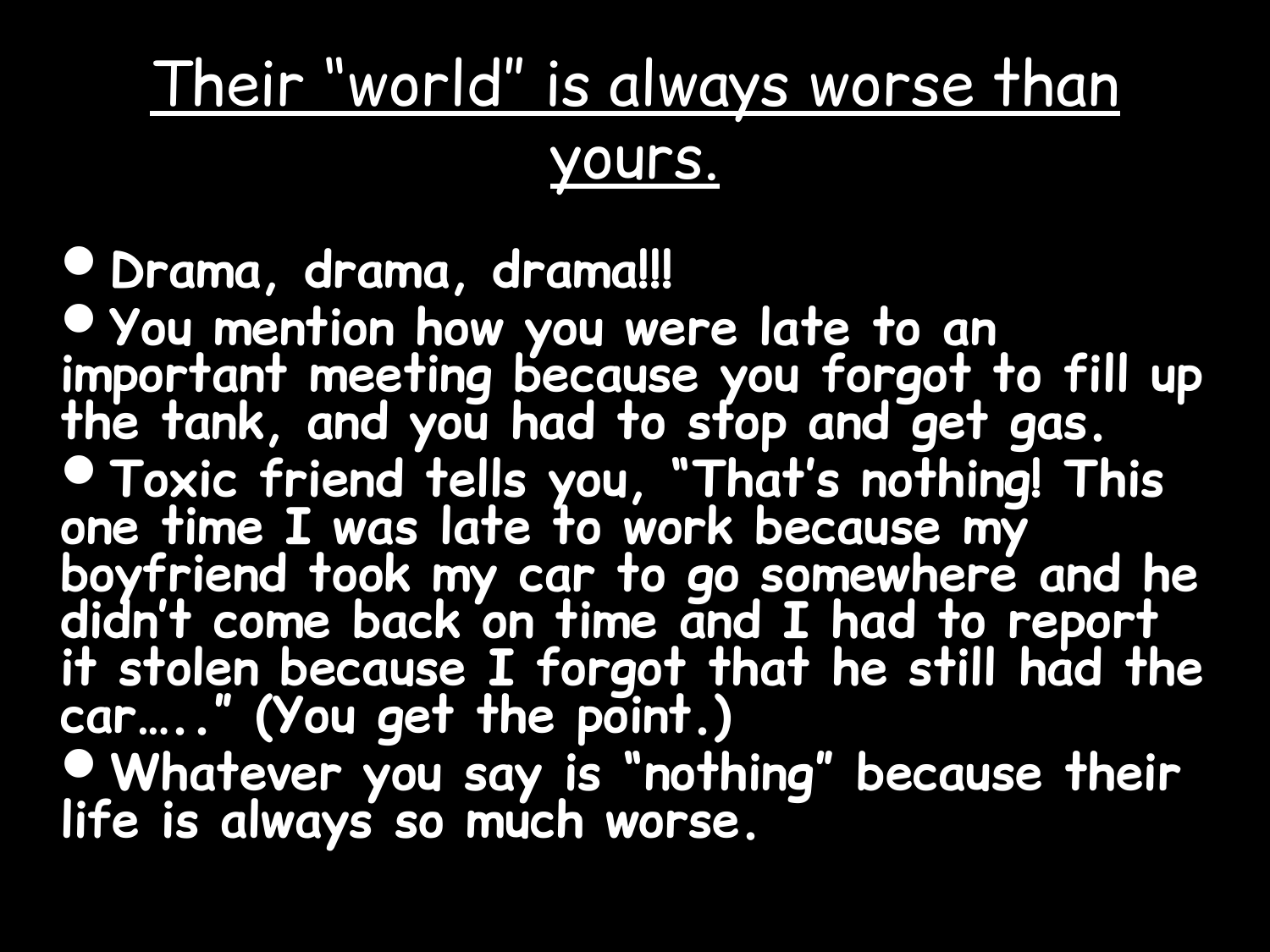

Their “world” is always worse than yours.
Drama, drama, drama!!!
You mention how you were late to an important meeting because you forgot to fill up the tank, and you had to stop and get gas.
Toxic friend tells you, “That’s nothing! This one time I was late to work because my boyfriend took my car to go somewhere and he didn’t come back on time and I had to report it stolen because I forgot that he still had the car…..” (You get the point.)
Whatever you say is “nothing” because their life is always so much worse.